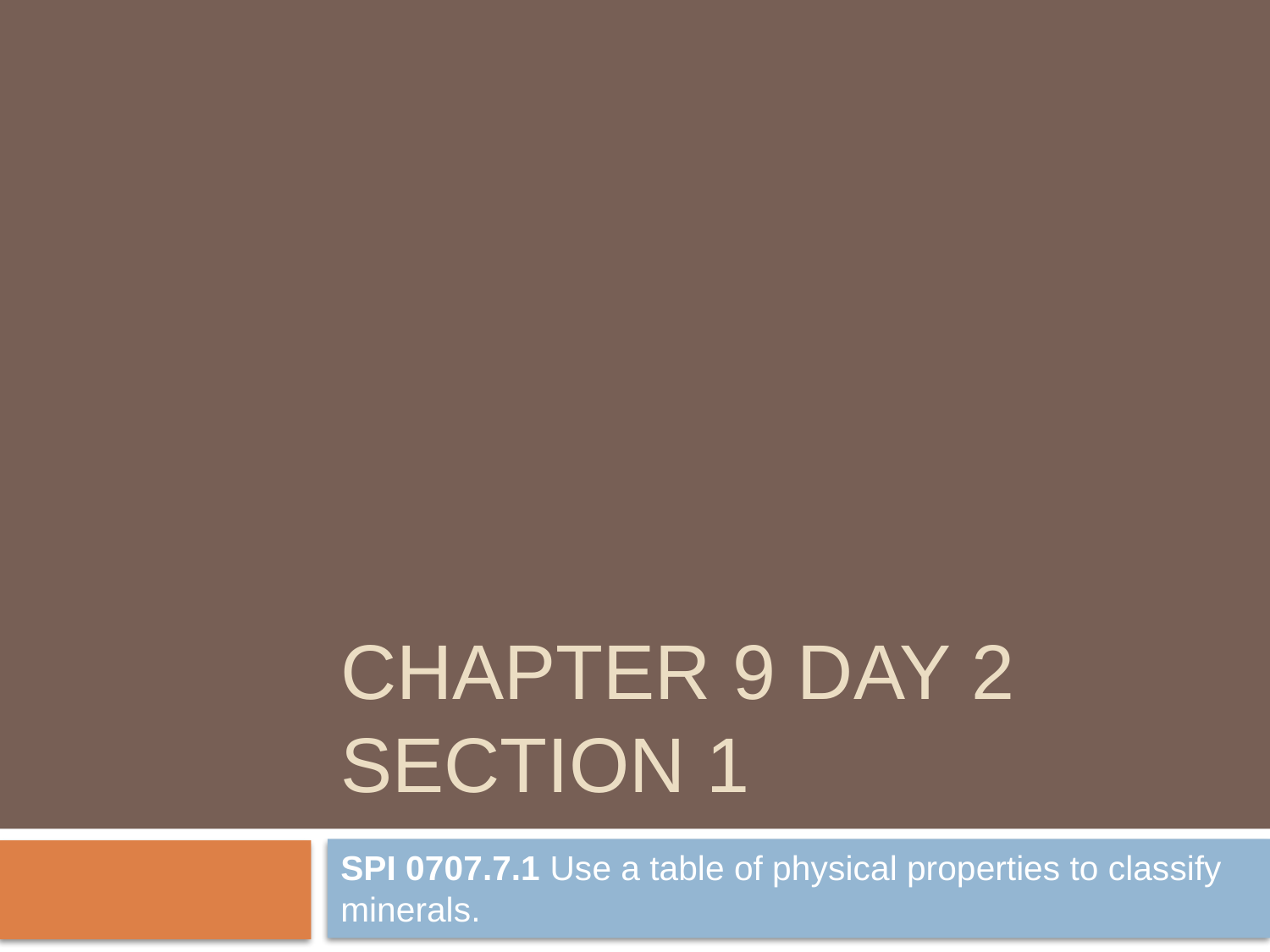

# Chapter 9 Day 2 Section 1
SPI 0707.7.1 Use a table of physical properties to classify minerals.